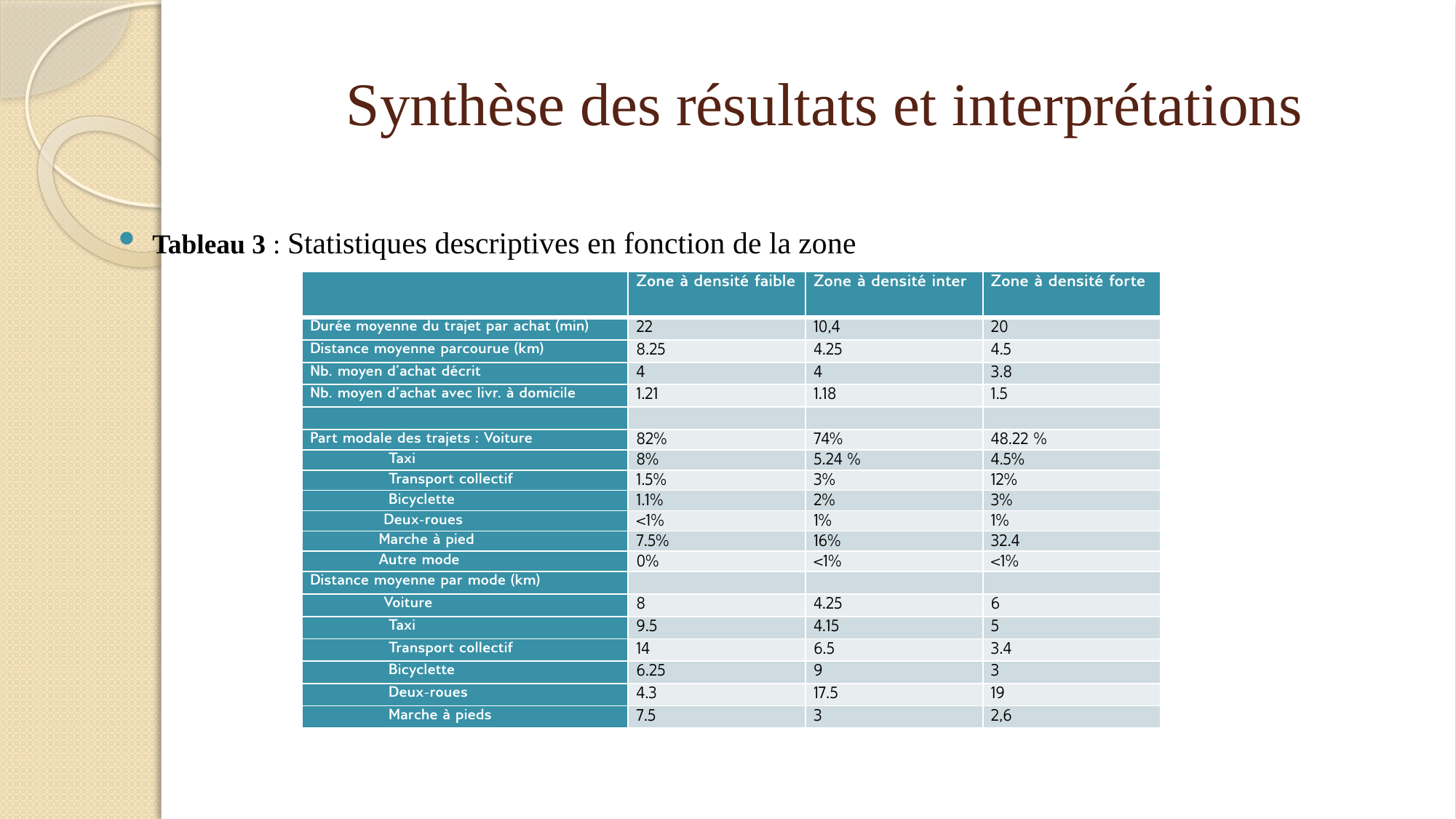

# Synthèse des résultats et interprétations
Tableau 3 : Statistiques descriptives en fonction de la zone

|  | Zone à densité faible | Zone à densité inter | Zone à densité forte |
| --- | --- | --- | --- |
| Durée moyenne du trajet par achat (min) | 22 | 10,4 | 20 |
| Distance moyenne parcourue (km) | 8.25 | 4.25 | 4.5 |
| Nb. moyen d’achat décrit | 4 | 4 | 3.8 |
| Nb. moyen d’achat avec livr. à domicile | 1.21 | 1.18 | 1.5 |
|  |  |  |  |
| Part modale des trajets : Voiture | 82% | 74% | 48.22 % |
| Taxi | 8% | 5.24 % | 4.5% |
| Transport collectif | 1.5% | 3% | 12% |
| Bicyclette | 1.1% | 2% | 3% |
| Deux-roues | <1% | 1% | 1% |
| Marche à pied | 7.5% | 16% | 32.4 |
| Autre mode | 0% | <1% | <1% |
| Distance moyenne par mode (km) |  |  |  |
| Voiture | 8 | 4.25 | 6 |
| Taxi | 9.5 | 4.15 | 5 |
| Transport collectif | 14 | 6.5 | 3.4 |
| Bicyclette | 6.25 | 9 | 3 |
| Deux-roues | 4.3 | 17.5 | 19 |
| Marche à pieds | 7.5 | 3 | 2,6 |